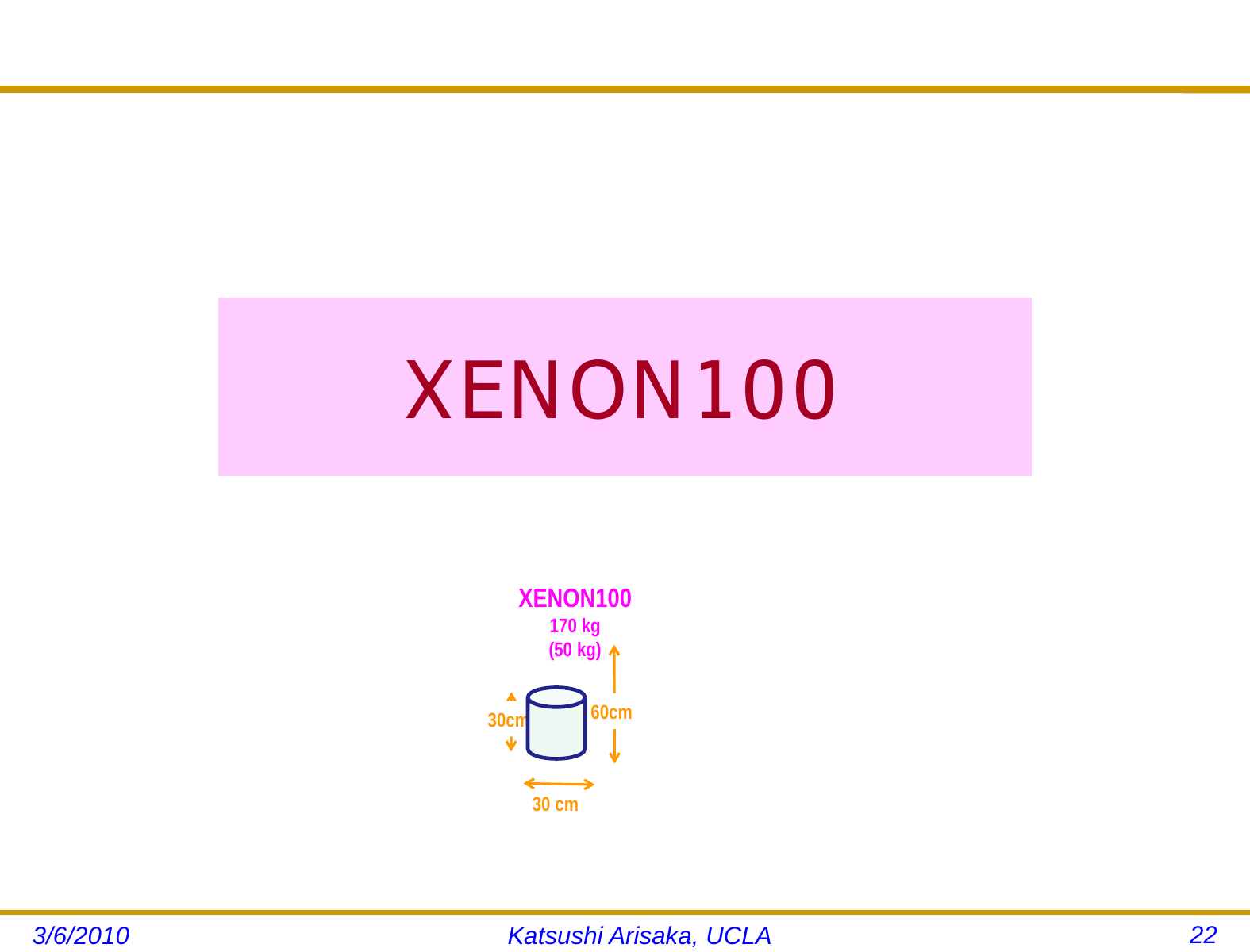

# XENON100
XENON100
170 kg
(50 kg)

60cm
30cm
30 cm
22
3/6/2010
Katsushi Arisaka, UCLA